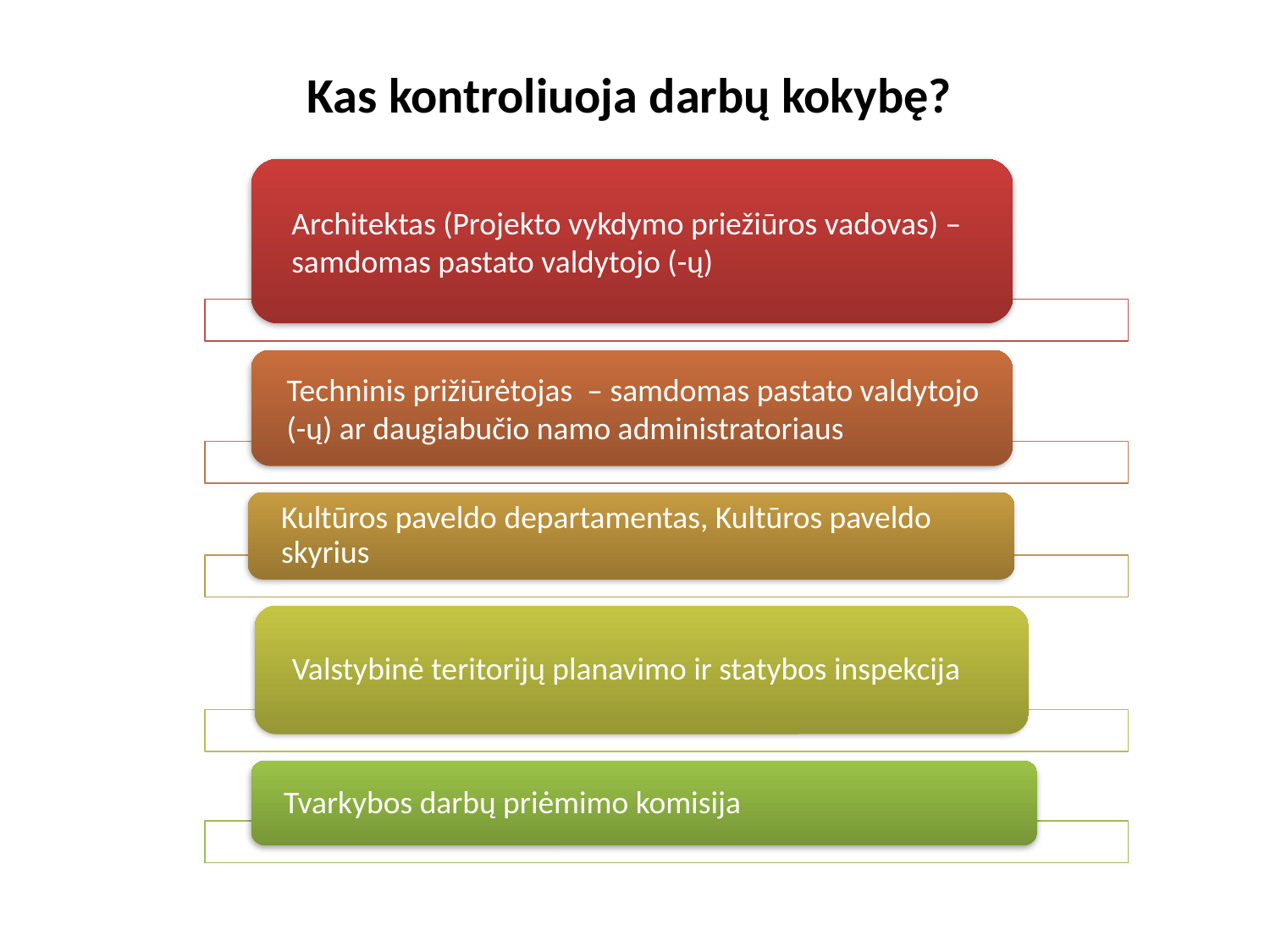

# Kas kontroliuoja darbų kokybę?
Architektas (Projekto vykdymo priežiūros vadovas) – samdomas pastato valdytojo (-ų)
Techninis prižiūrėtojas  – samdomas pastato valdytojo (-ų) ar daugiabučio namo administratoriaus

Kultūros paveldo departamentas, Kultūros paveldo skyrius
Valstybinė teritorijų planavimo ir statybos inspekcija
Tvarkybos darbų priėmimo komisija